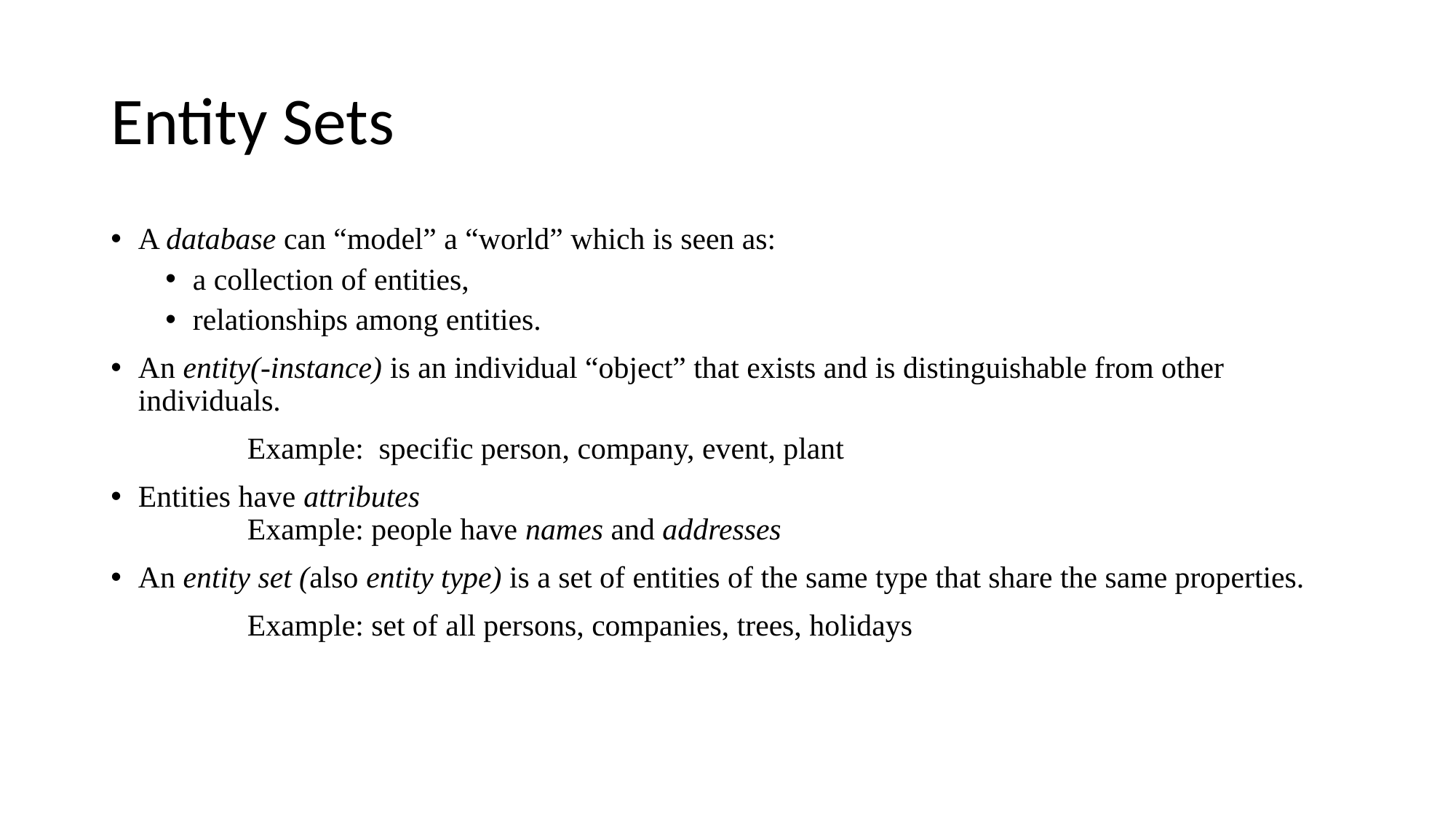

# Entity Sets
A database can “model” a “world” which is seen as:
a collection of entities,
relationships among entities.
An entity(-instance) is an individual “object” that exists and is distinguishable from other individuals.
		Example:  specific person, company, event, plant
Entities have attributes
	Example: people have names and addresses
An entity set (also entity type) is a set of entities of the same type that share the same properties.
		Example: set of all persons, companies, trees, holidays